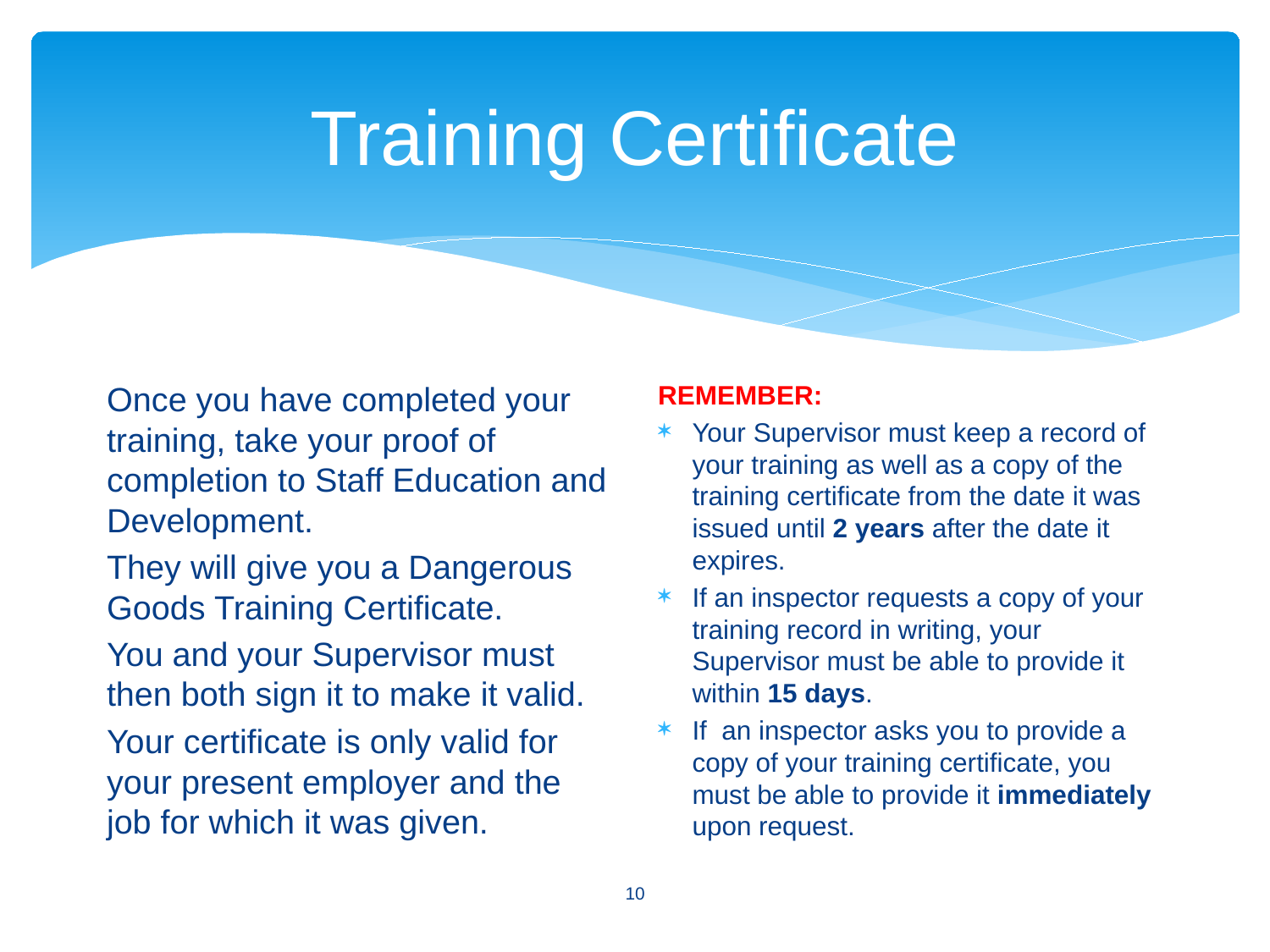

# Training Certificate
Once you have completed your training, take your proof of completion to Staff Education and Development.
They will give you a Dangerous Goods Training Certificate.
You and your Supervisor must then both sign it to make it valid.
Your certificate is only valid for your present employer and the job for which it was given.
REMEMBER:
Your Supervisor must keep a record of your training as well as a copy of the training certificate from the date it was issued until 2 years after the date it expires.
If an inspector requests a copy of your training record in writing, your Supervisor must be able to provide it within 15 days.
If  an inspector asks you to provide a copy of your training certificate, you must be able to provide it immediately upon request.
10